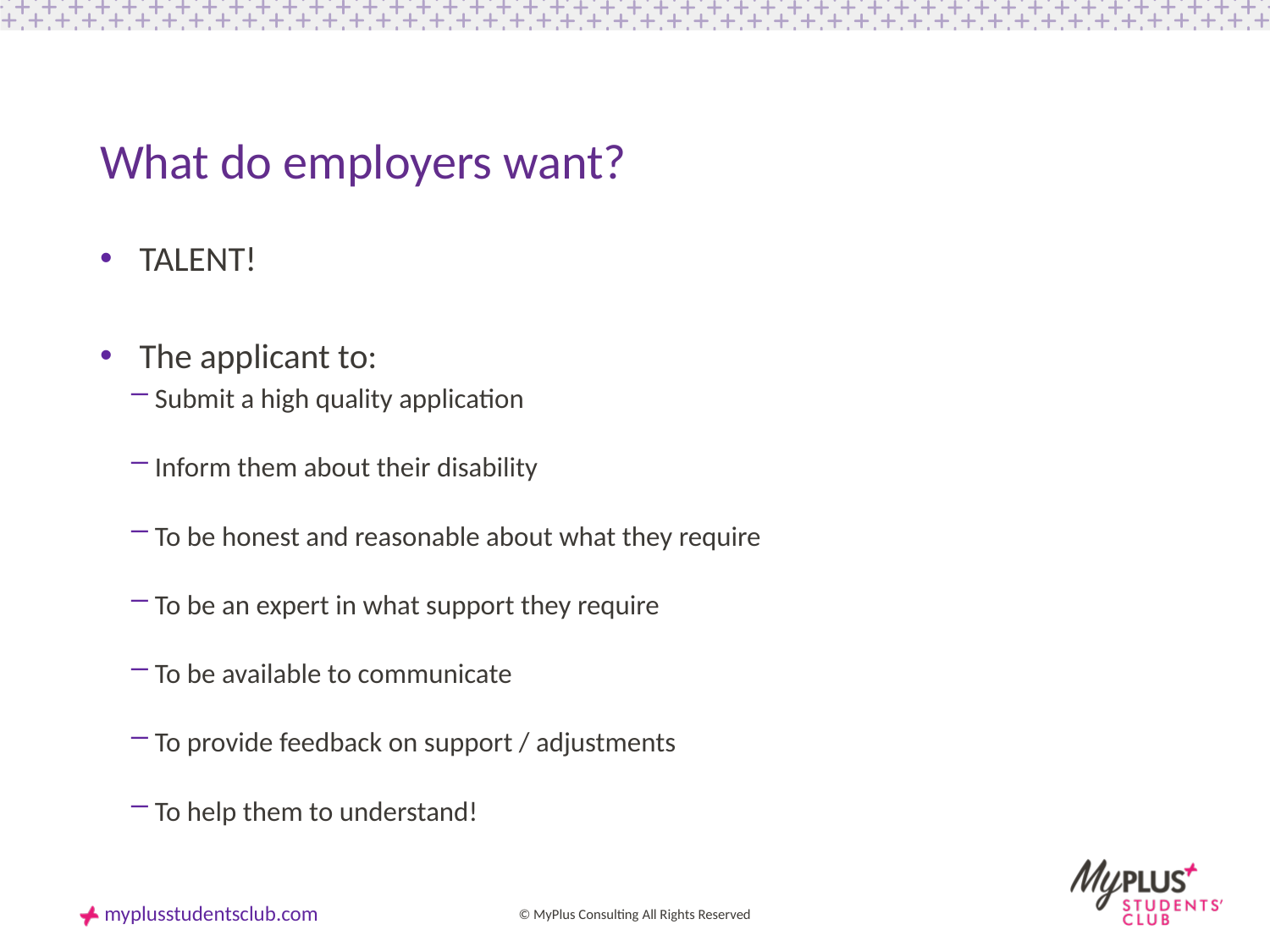

# What do employers want?
TALENT!
The applicant to:
Submit a high quality application
Inform them about their disability
To be honest and reasonable about what they require
To be an expert in what support they require
To be available to communicate
To provide feedback on support / adjustments
To help them to understand!